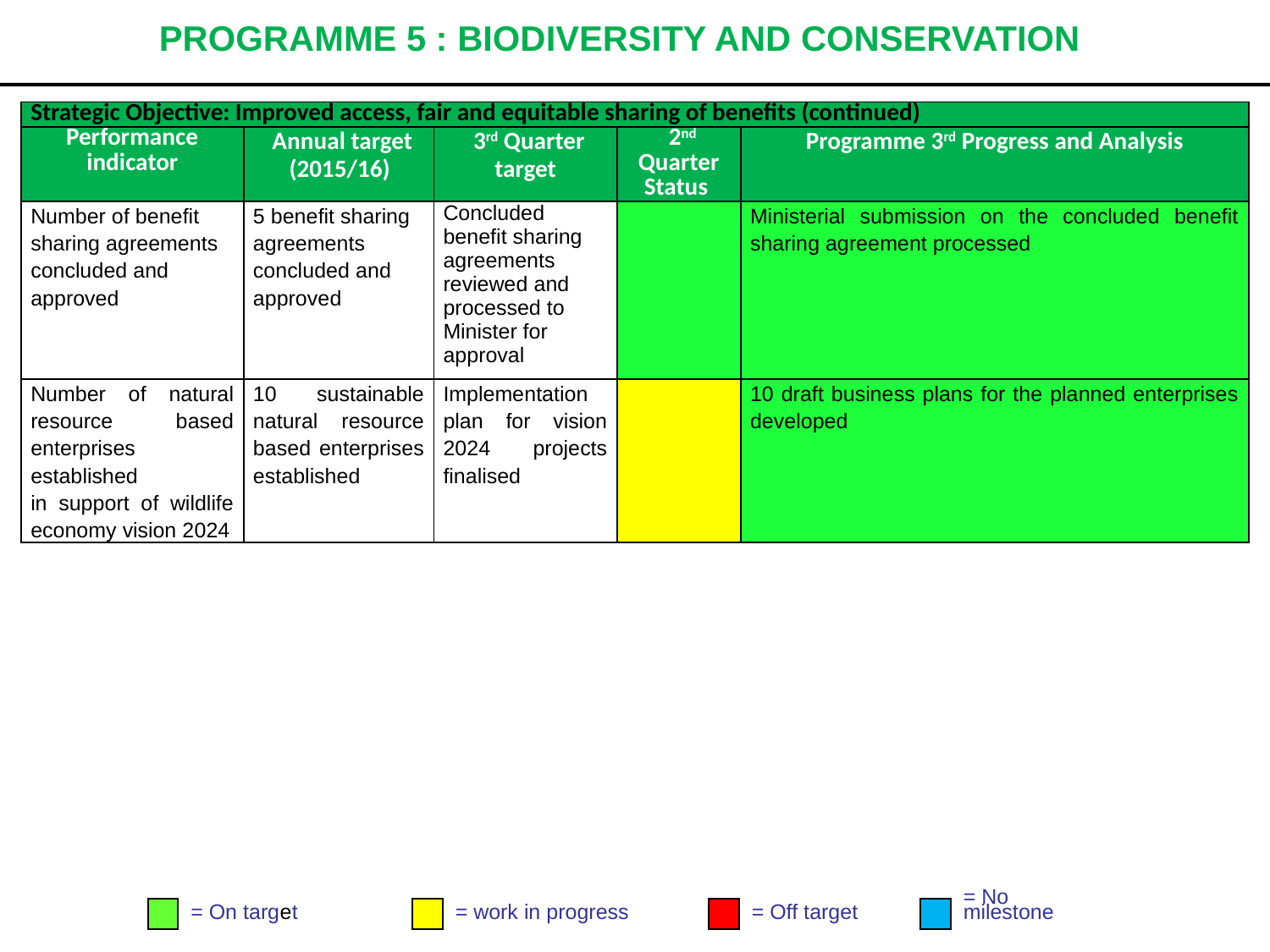

# PROGRAMME 5 : BIODIVERSITY AND CONSERVATION

| Strategic Objective: Improved access, fair and equitable sharing of benefits (continued) |  |  |  |  |
| --- | --- | --- | --- | --- |
| Performance indicator | Annual target (2015/16) | 3rd Quarter target | 2nd Quarter Status | Programme 3rd Progress and Analysis |
| Number of benefit sharing agreements concluded and approved | 5 benefit sharing agreements concluded and approved | Concluded benefit sharing agreements reviewed and processed to Minister for approval |  | Ministerial submission on the concluded benefit sharing agreement processed |
| Number of natural resource based enterprises established in support of wildlife economy vision 2024 | 10 sustainable natural resource based enterprises established | Implementation plan for vision 2024 projects finalised |  | 10 draft business plans for the planned enterprises developed |
= On target
= work in progress
= Off target

= No
milestone